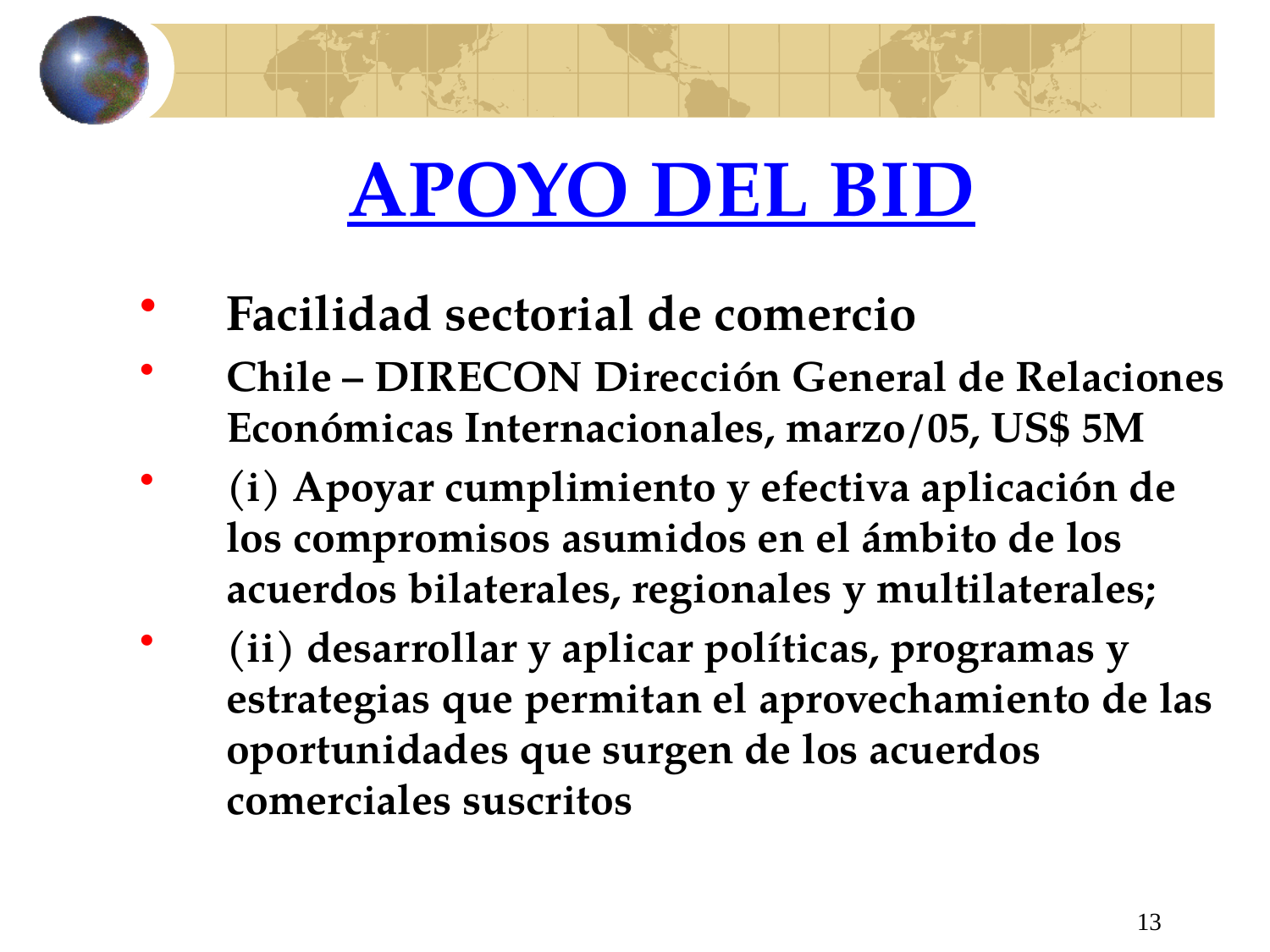

# APOYO DEL BID
Facilidad sectorial de comercio
Chile – DIRECON Dirección General de Relaciones Económicas Internacionales, marzo/05, US$ 5M
(i) Apoyar cumplimiento y efectiva aplicación de los compromisos asumidos en el ámbito de los acuerdos bilaterales, regionales y multilaterales;
(ii) desarrollar y aplicar políticas, programas y estrategias que permitan el aprovechamiento de las oportunidades que surgen de los acuerdos comerciales suscritos
13